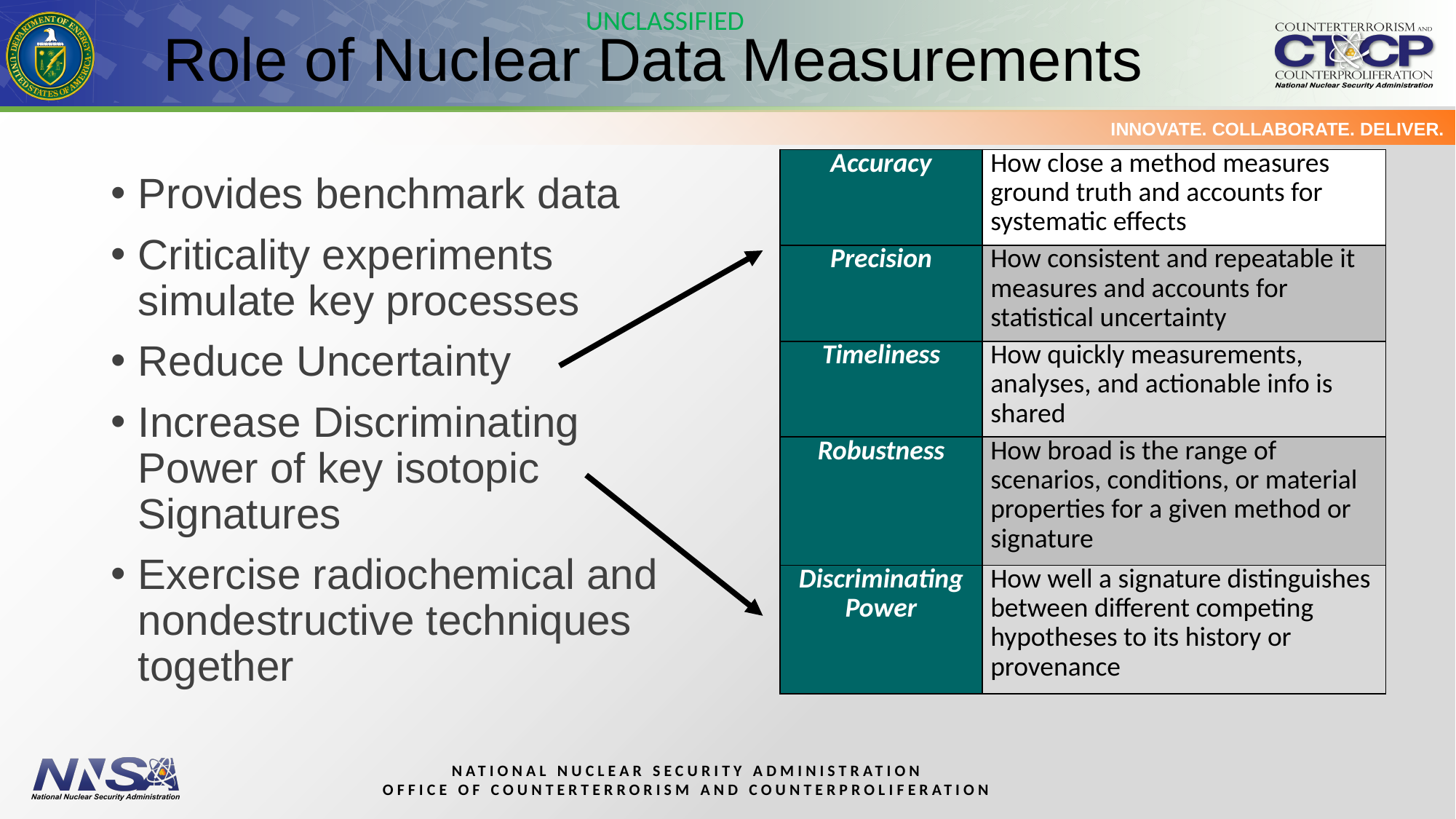

UNCLASSIFIED
# Role of Nuclear Data Measurements
| Accuracy | How close a method measures ground truth and accounts for systematic effects |
| --- | --- |
| Precision | How consistent and repeatable it measures and accounts for statistical uncertainty |
| Timeliness | How quickly measurements, analyses, and actionable info is shared |
| Robustness | How broad is the range of scenarios, conditions, or material properties for a given method or signature |
| Discriminating Power | How well a signature distinguishes between different competing hypotheses to its history or provenance |
Provides benchmark data
Criticality experiments  simulate key processes
Reduce Uncertainty
Increase Discriminating Power of key isotopic Signatures
Exercise radiochemical and nondestructive techniques together